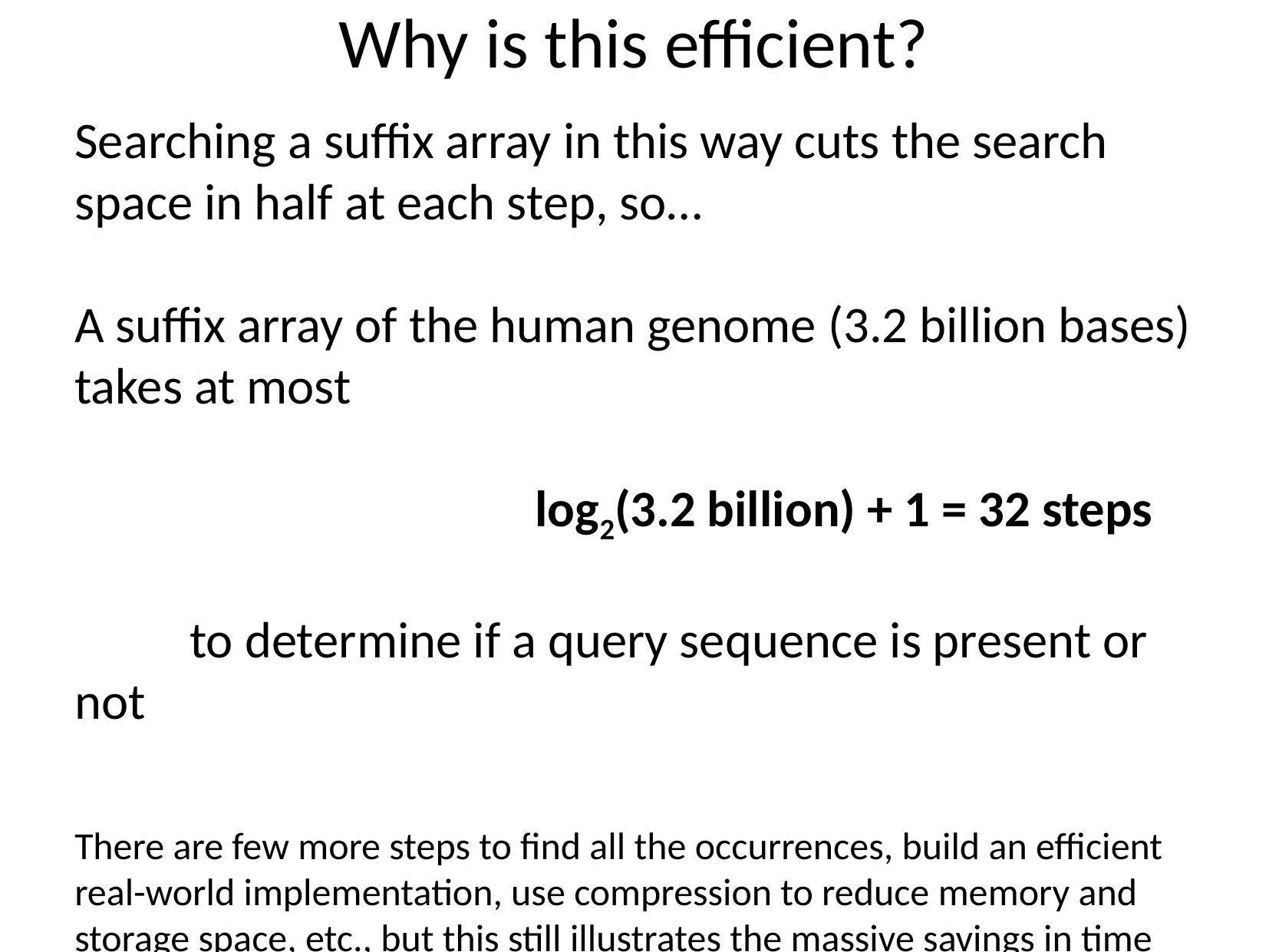

Why is this efficient?
Searching a suffix array in this way cuts the search space in half at each step, so…

A suffix array of the human genome (3.2 billion bases) takes at most

				log2(3.2 billion) + 1 = 32 steps

	to determine if a query sequence is present or not

There are few more steps to find all the occurrences, build an efficient real-world implementation, use compression to reduce memory and storage space, etc., but this still illustrates the massive savings in time and memory from constructing an index